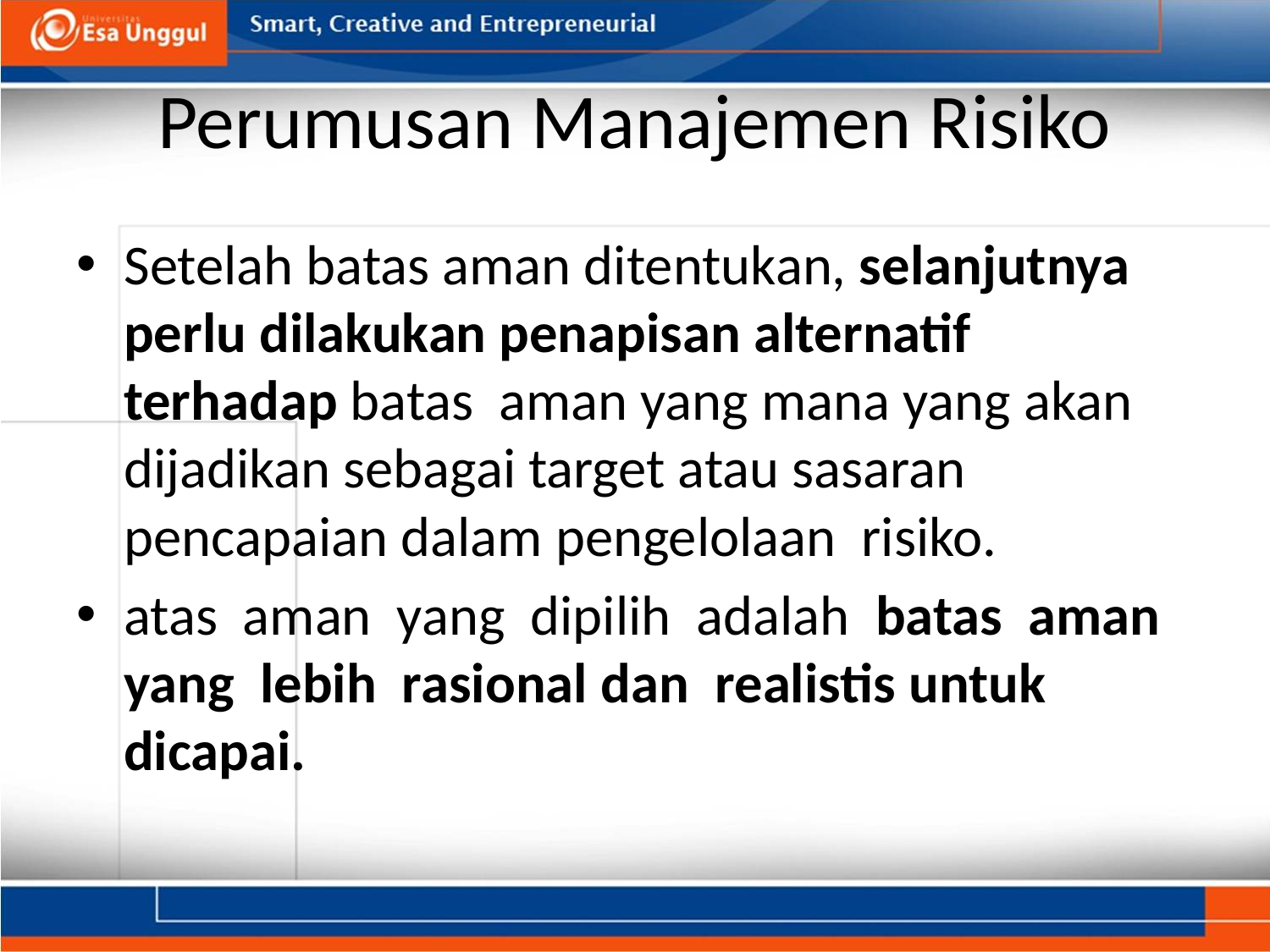

# Perumusan Manajemen Risiko
Setelah batas aman ditentukan, selanjutnya perlu dilakukan penapisan alternatif terhadap batas  aman yang mana yang akan dijadikan sebagai target atau sasaran pencapaian dalam pengelolaan  risiko.
atas  aman  yang  dipilih  adalah  batas  aman  yang  lebih  rasional dan  realistis untuk dicapai.